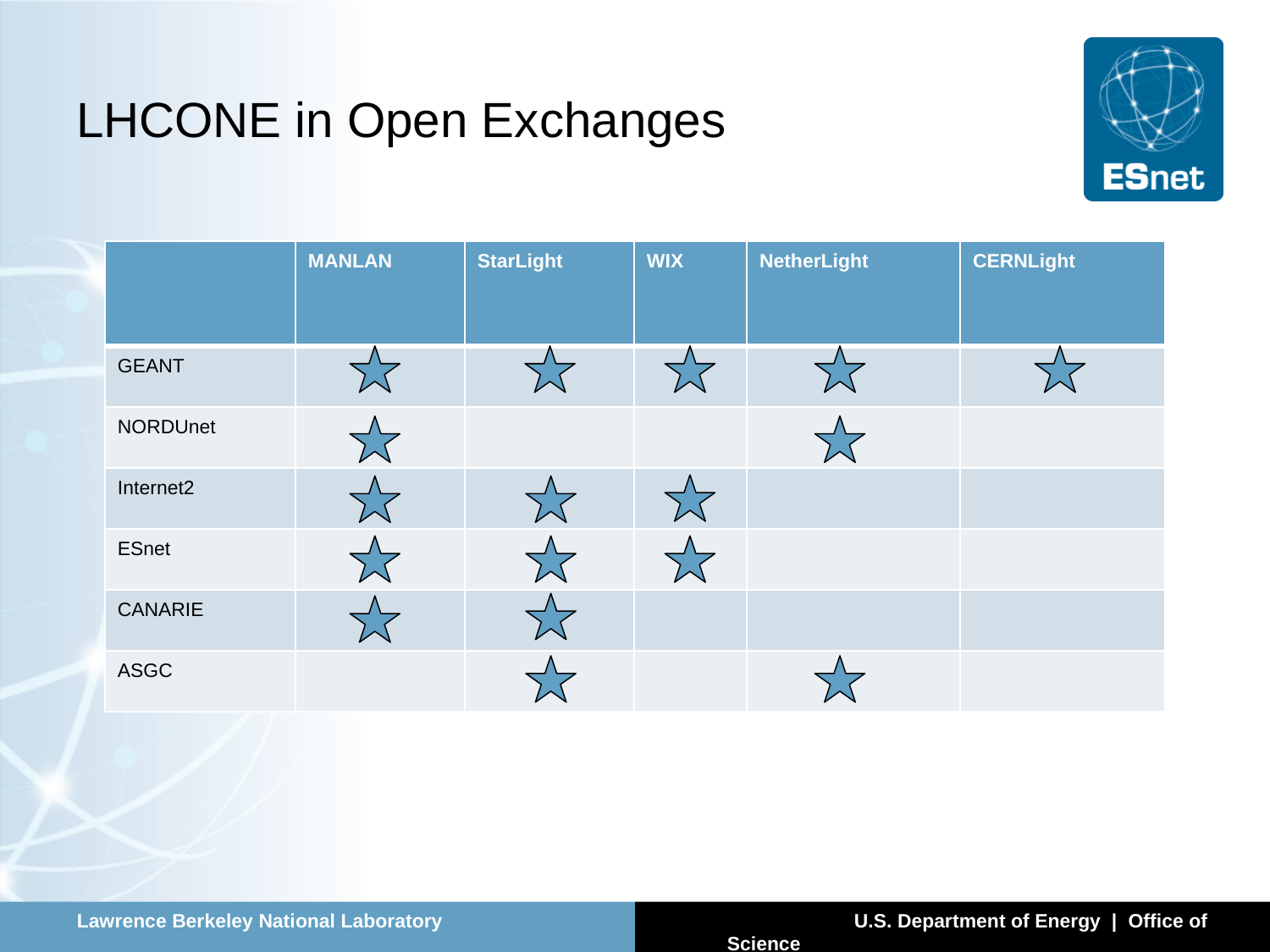

# LHCONE in Open Exchanges

|  | MANLAN | StarLight | WIX | NetherLight | CERNLight |
| --- | --- | --- | --- | --- | --- |
| GEANT |  |  |  |  |  |
| NORDUnet |  |  |  |  |  |
| Internet2 |  |  |  |  |  |
| ESnet |  |  |  |  |  |
| CANARIE |  |  |  |  |  |
| ASGC |  |  |  |  |  |